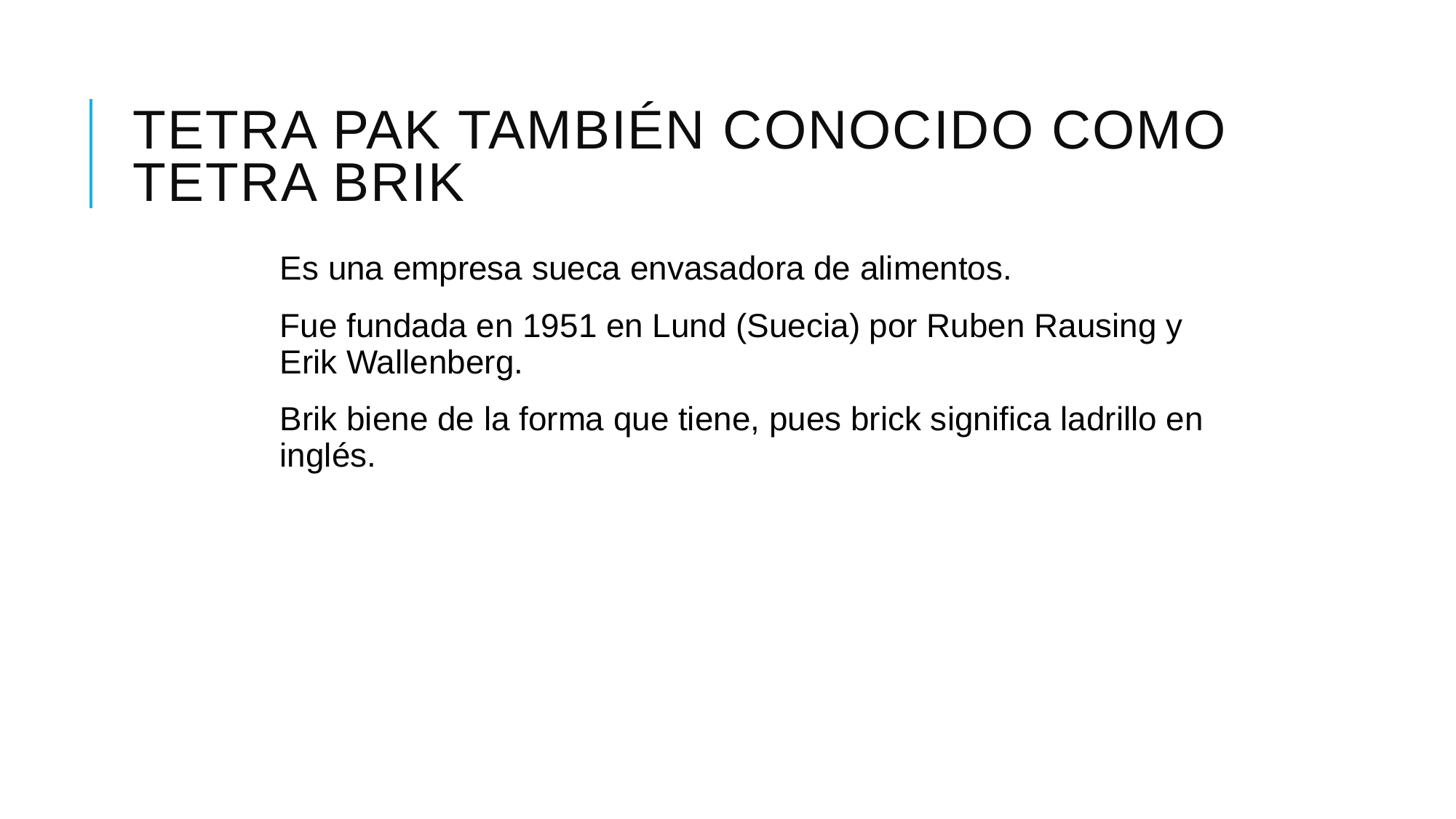

# Tetra Pak también conocido como Tetra Brik
Es una empresa sueca envasadora de alimentos.
Fue fundada en 1951 en Lund (Suecia) por Ruben Rausing y Erik Wallenberg.
Brik biene de la forma que tiene, pues brick significa ladrillo en inglés.